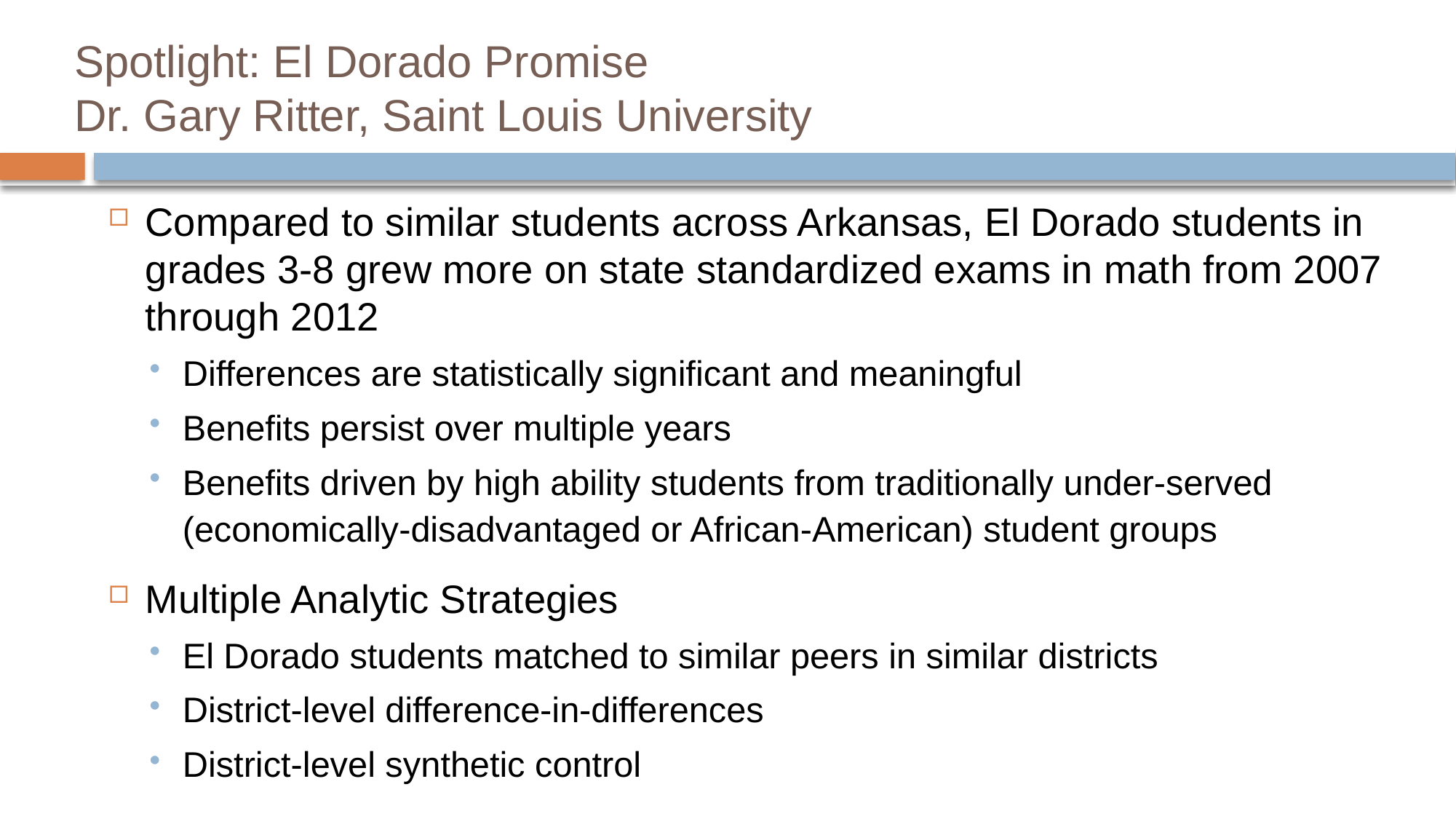

# Spotlight: El Dorado Promise Dr. Gary Ritter, Saint Louis University
Compared to similar students across Arkansas, El Dorado students in grades 3-8 grew more on state standardized exams in math from 2007 through 2012
Differences are statistically significant and meaningful
Benefits persist over multiple years
Benefits driven by high ability students from traditionally under-served (economically-disadvantaged or African-American) student groups
Multiple Analytic Strategies
El Dorado students matched to similar peers in similar districts
District-level difference-in-differences
District-level synthetic control